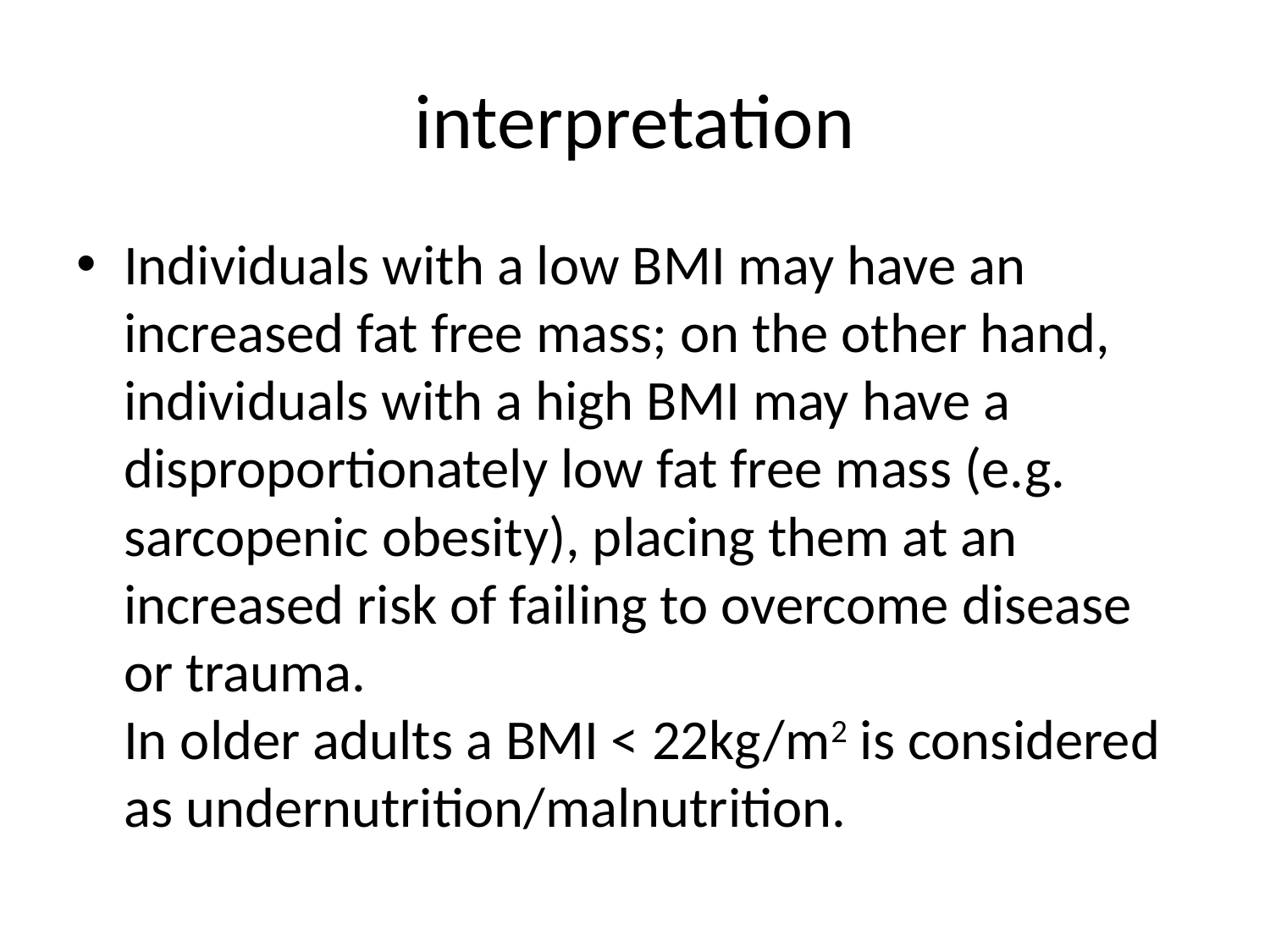

# interpretation
Individuals with a low BMI may have an increased fat free mass; on the other hand, individuals with a high BMI may have a disproportionately low fat free mass (e.g. sarcopenic obesity), placing them at an increased risk of failing to overcome disease or trauma.
In older adults a BMI < 22kg/m2 is considered as undernutrition/malnutrition.